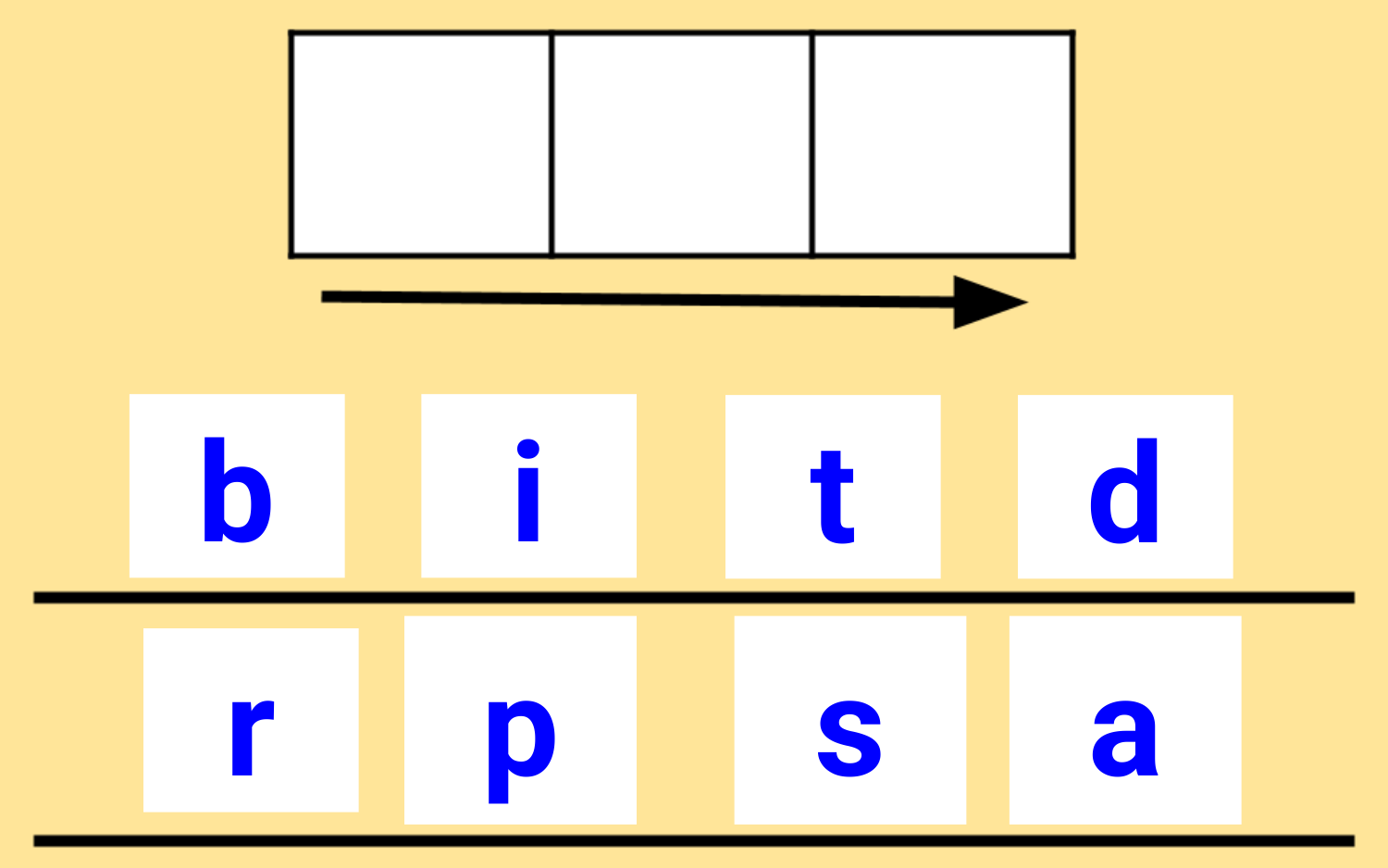

# Example phonemes
b
i
t
d
p
s
a
r